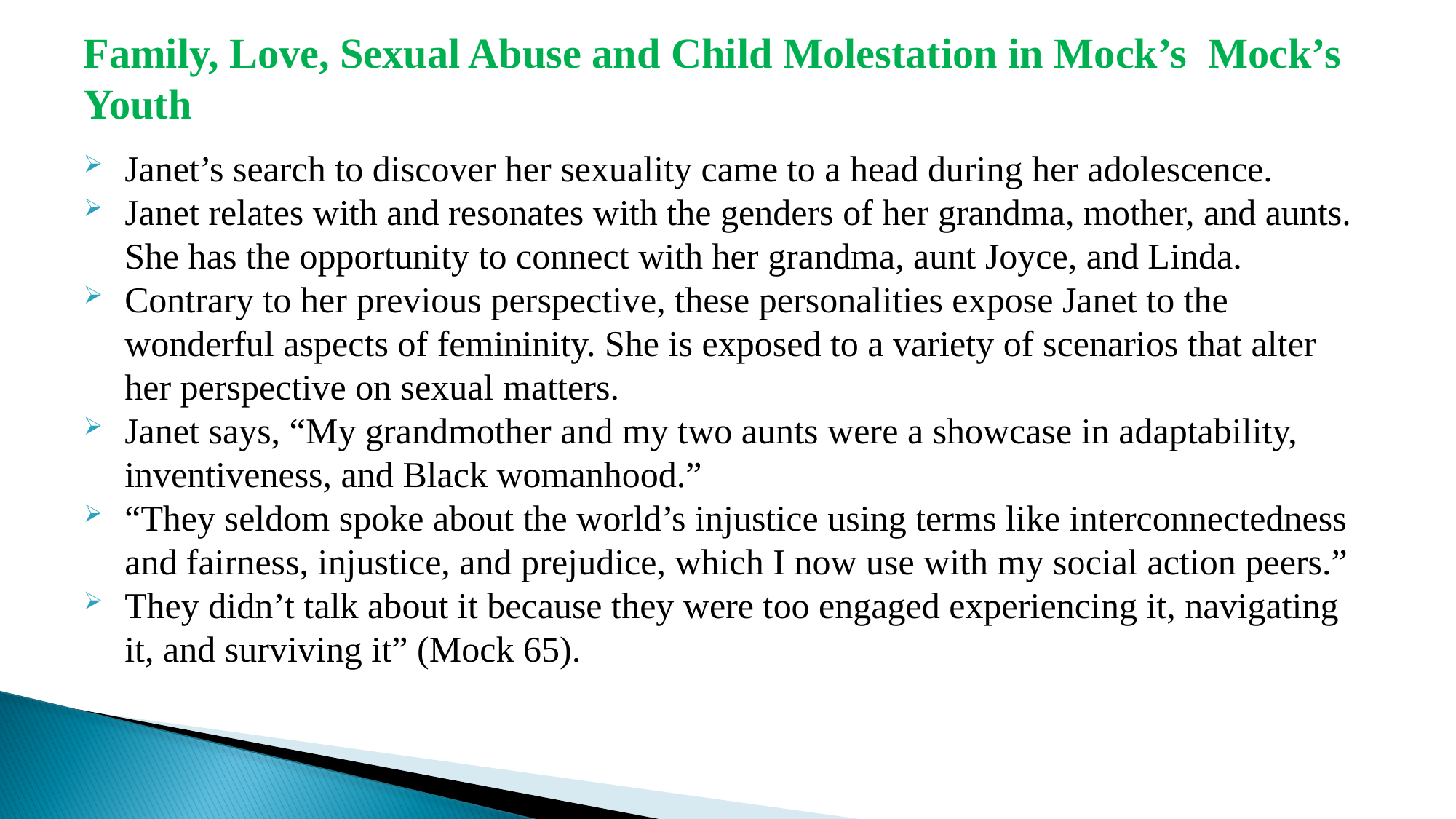

# Family, Love, Sexual Abuse and Child Molestation in Mock’s  Mock’s Youth
Janet’s search to discover her sexuality came to a head during her adolescence.
Janet relates with and resonates with the genders of her grandma, mother, and aunts. She has the opportunity to connect with her grandma, aunt Joyce, and Linda.
Contrary to her previous perspective, these personalities expose Janet to the wonderful aspects of femininity. She is exposed to a variety of scenarios that alter her perspective on sexual matters.
Janet says, “My grandmother and my two aunts were a showcase in adaptability, inventiveness, and Black womanhood.”
“They seldom spoke about the world’s injustice using terms like interconnectedness and fairness, injustice, and prejudice, which I now use with my social action peers.”
They didn’t talk about it because they were too engaged experiencing it, navigating it, and surviving it” (Mock 65).